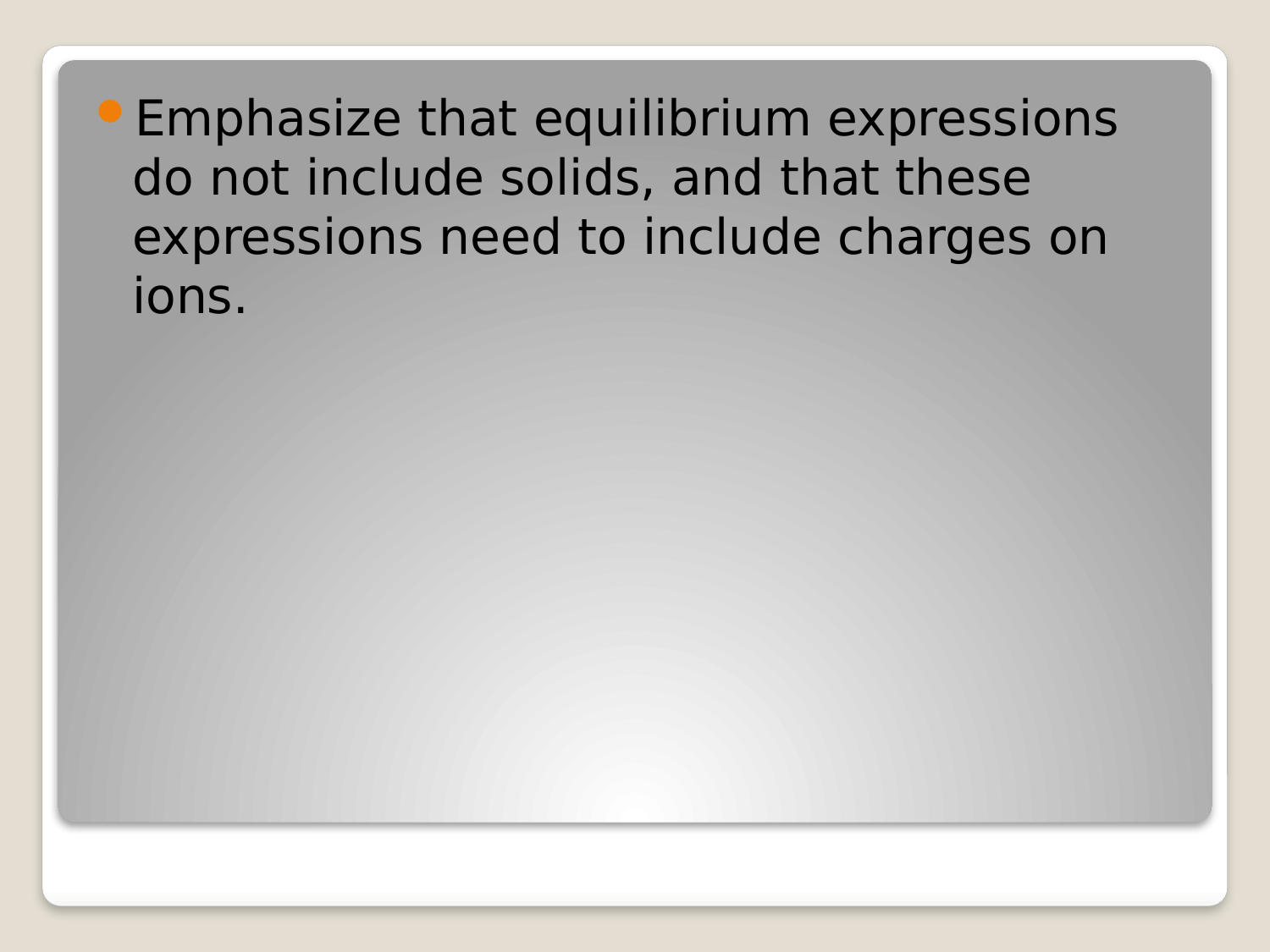

Emphasize that equilibrium expressions do not include solids, and that these expressions need to include charges on ions.